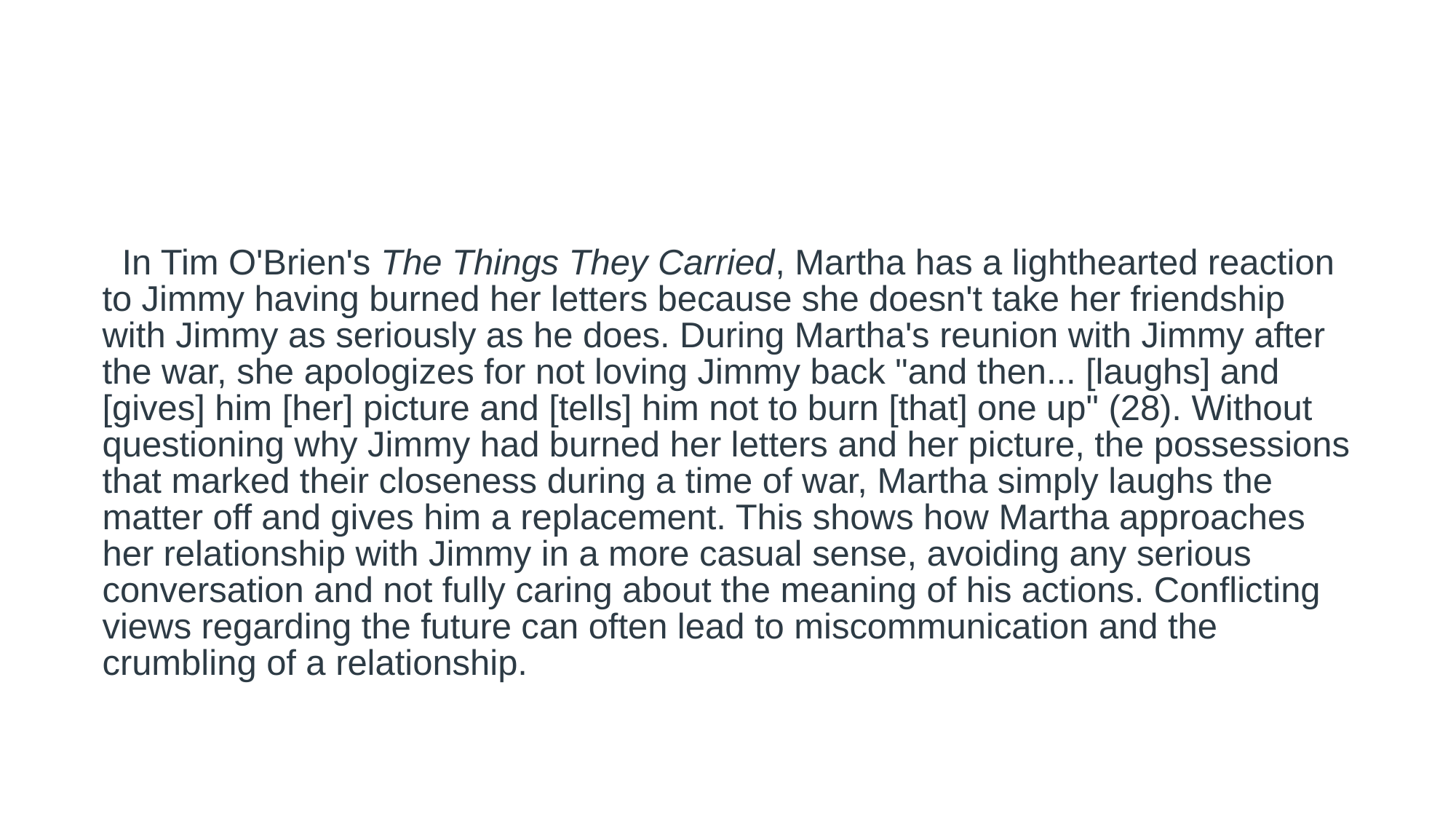

#
  In Tim O'Brien's The Things They Carried, Martha has a lighthearted reaction to Jimmy having burned her letters because she doesn't take her friendship with Jimmy as seriously as he does. During Martha's reunion with Jimmy after the war, she apologizes for not loving Jimmy back "and then... [laughs] and [gives] him [her] picture and [tells] him not to burn [that] one up" (28). Without questioning why Jimmy had burned her letters and her picture, the possessions that marked their closeness during a time of war, Martha simply laughs the matter off and gives him a replacement. This shows how Martha approaches her relationship with Jimmy in a more casual sense, avoiding any serious conversation and not fully caring about the meaning of his actions. Conflicting views regarding the future can often lead to miscommunication and the crumbling of a relationship.